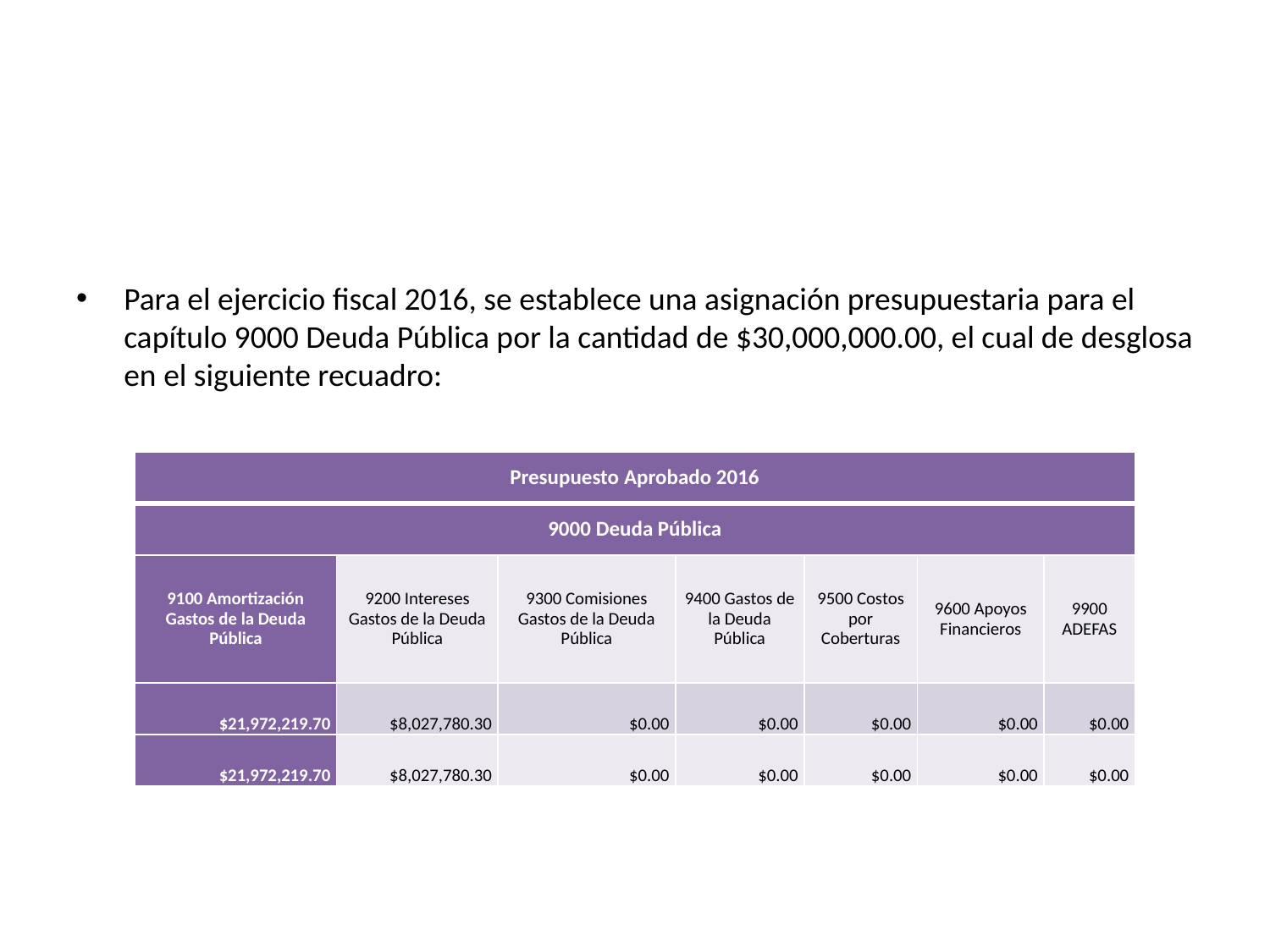

#
Para el ejercicio fiscal 2016, se establece una asignación presupuestaria para el capítulo 9000 Deuda Pública por la cantidad de $30,000,000.00, el cual de desglosa en el siguiente recuadro:
| Presupuesto Aprobado 2016 |  |  |  |  |  |  |
| --- | --- | --- | --- | --- | --- | --- |
| 9000 Deuda Pública |  |  |  |  |  |  |
| 9100 Amortización Gastos de la Deuda Pública | 9200 Intereses Gastos de la Deuda Pública | 9300 Comisiones Gastos de la Deuda Pública | 9400 Gastos de la Deuda Pública | 9500 Costos por Coberturas | 9600 Apoyos Financieros | 9900 ADEFAS |
| $21,972,219.70 | $8,027,780.30 | $0.00 | $0.00 | $0.00 | $0.00 | $0.00 |
| $21,972,219.70 | $8,027,780.30 | $0.00 | $0.00 | $0.00 | $0.00 | $0.00 |